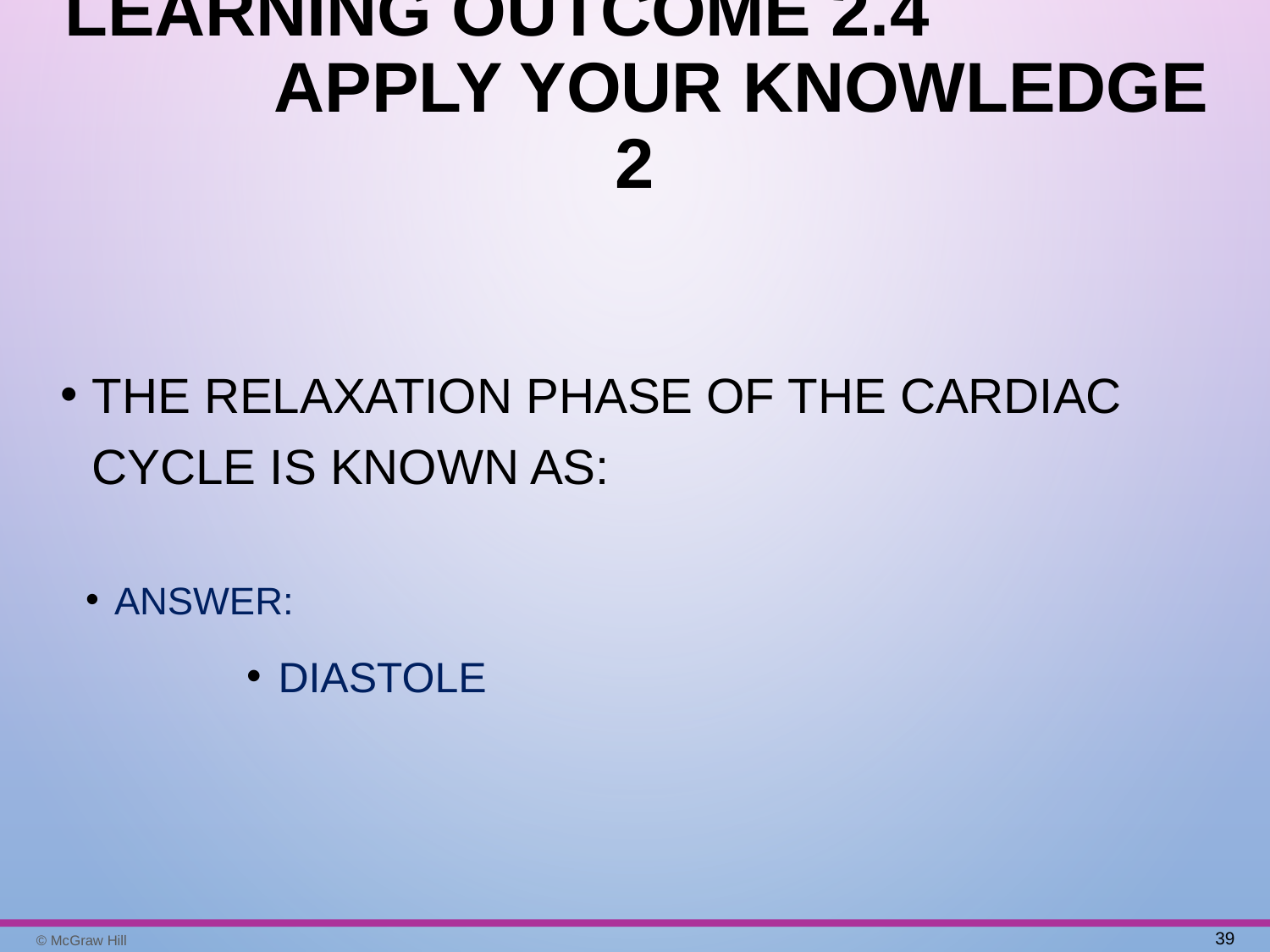

# Learning Outcome 2.4                          Apply Your Knowledge 2
The relaxation phase of the cardiac cycle is known as:
Answer:
Diastole
39